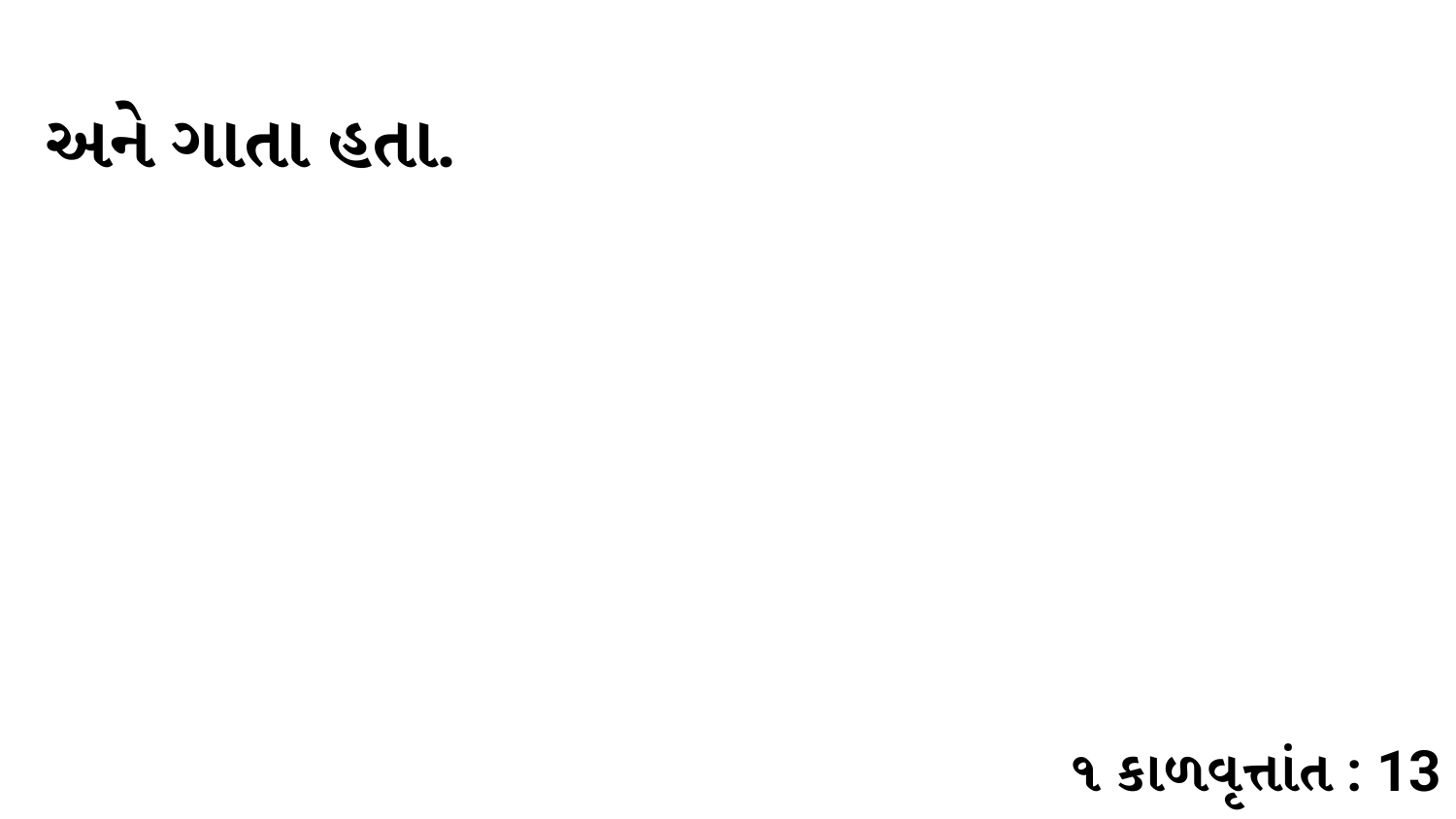

અને ગાતા હતા.
૧ કાળવૃત્તાંત : 13